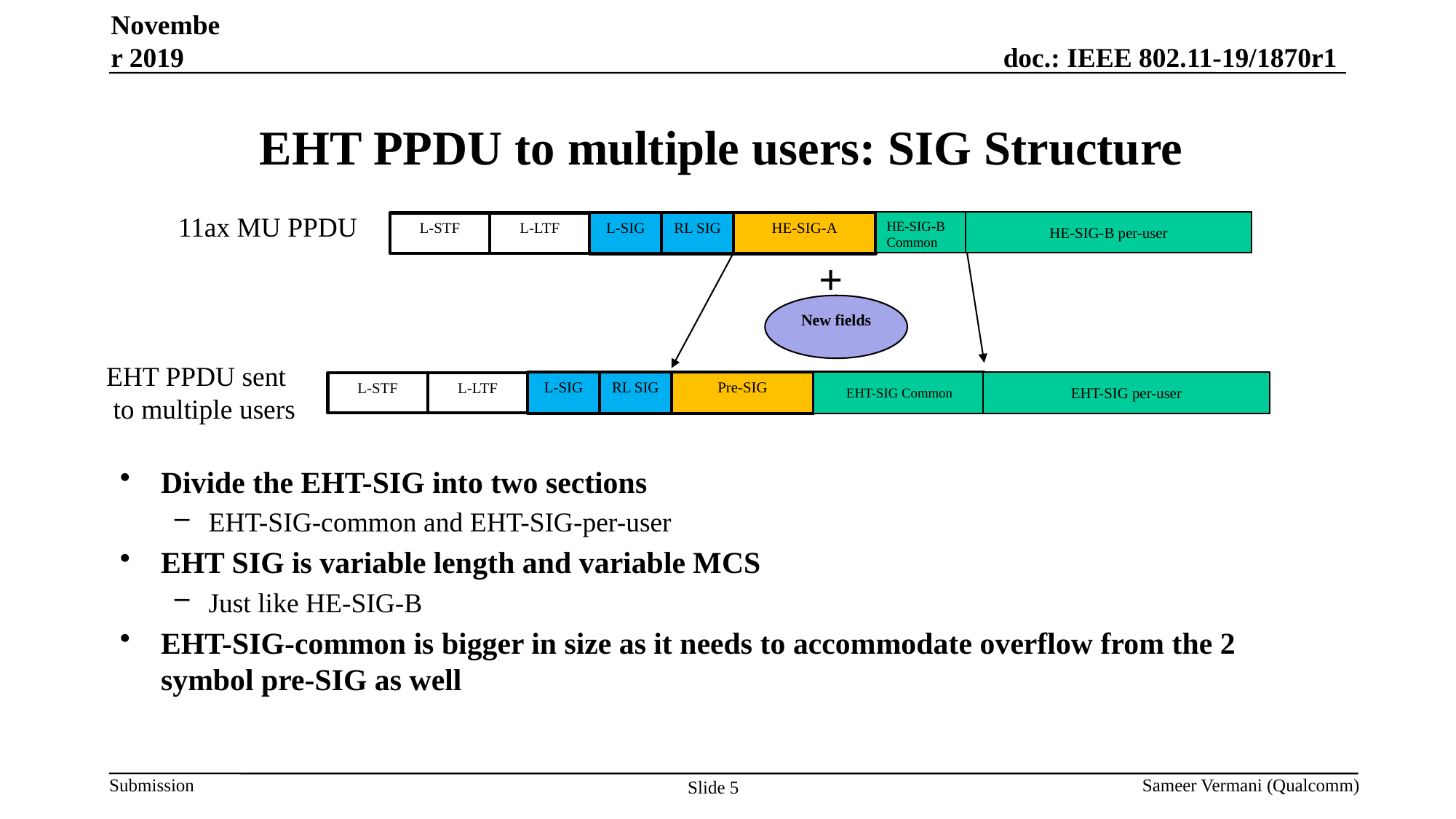

November 2019
# EHT PPDU to multiple users: SIG Structure
11ax MU PPDU
HE-SIG-B Common
HE-SIG-B per-user
L-SIG
RL SIG
HE-SIG-A
L-LTF
L-STF
+
New fields
EHT PPDU sent
 to multiple users
       EHT-SIG Common
EHT-SIG per-user
L-SIG
RL SIG
Pre-SIG
L-LTF
L-STF
Divide the EHT-SIG into two sections
EHT-SIG-common and EHT-SIG-per-user
EHT SIG is variable length and variable MCS
Just like HE-SIG-B
EHT-SIG-common is bigger in size as it needs to accommodate overflow from the 2 symbol pre-SIG as well
Sameer Vermani (Qualcomm)
Slide 5